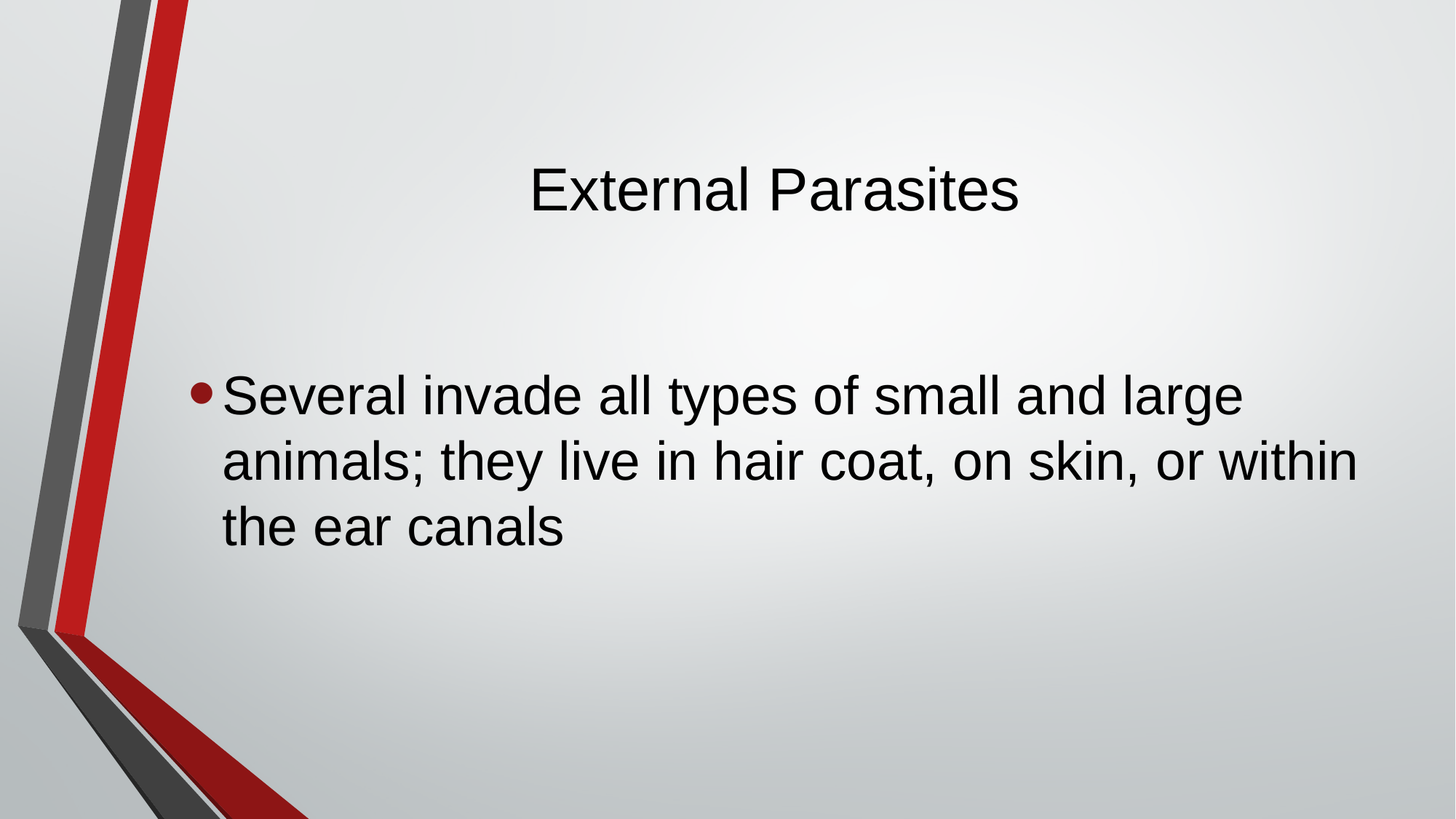

# External Parasites
Several invade all types of small and large animals; they live in hair coat, on skin, or within the ear canals